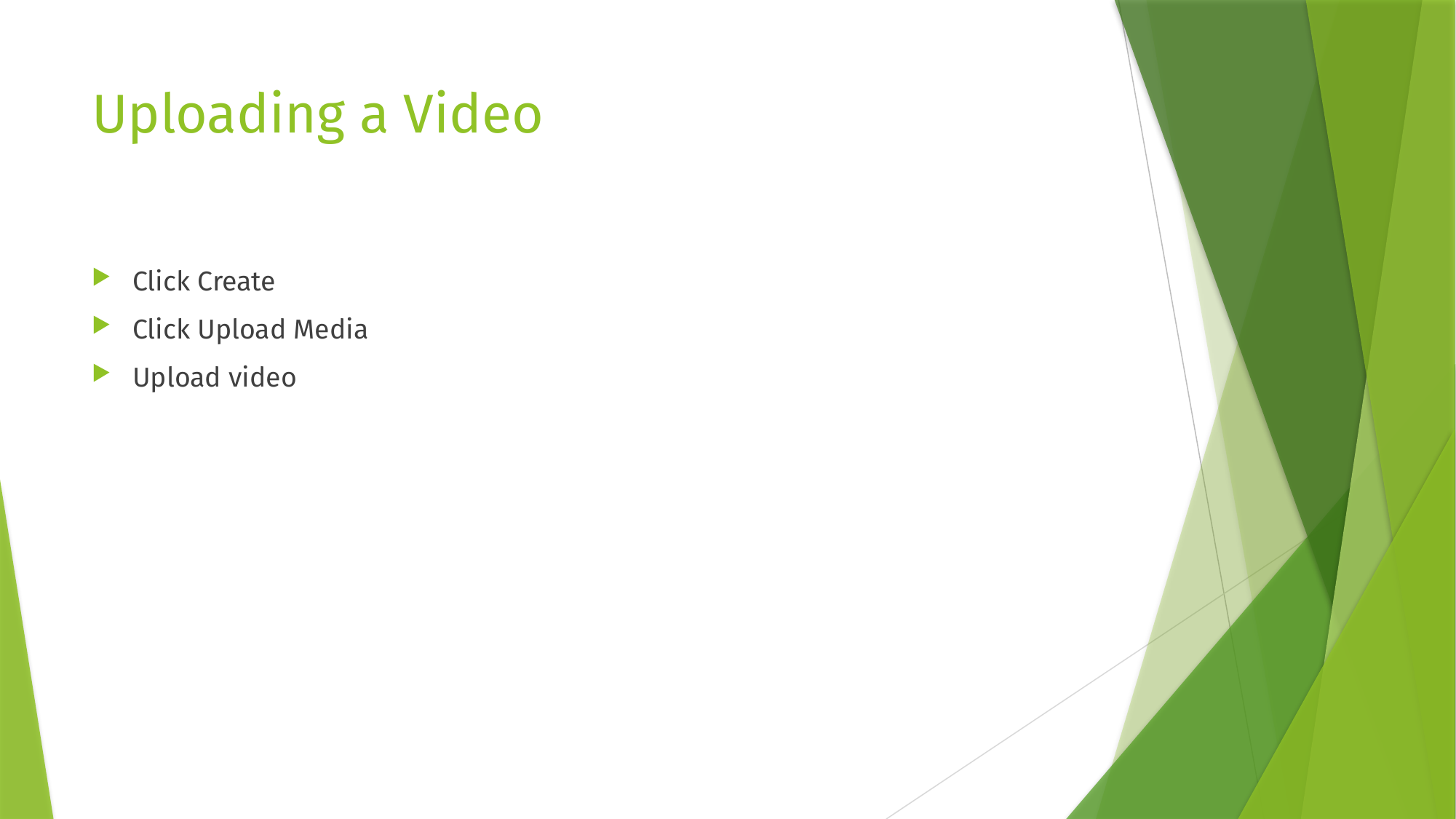

# Uploading a Video
Click Create
Click Upload Media
Upload video